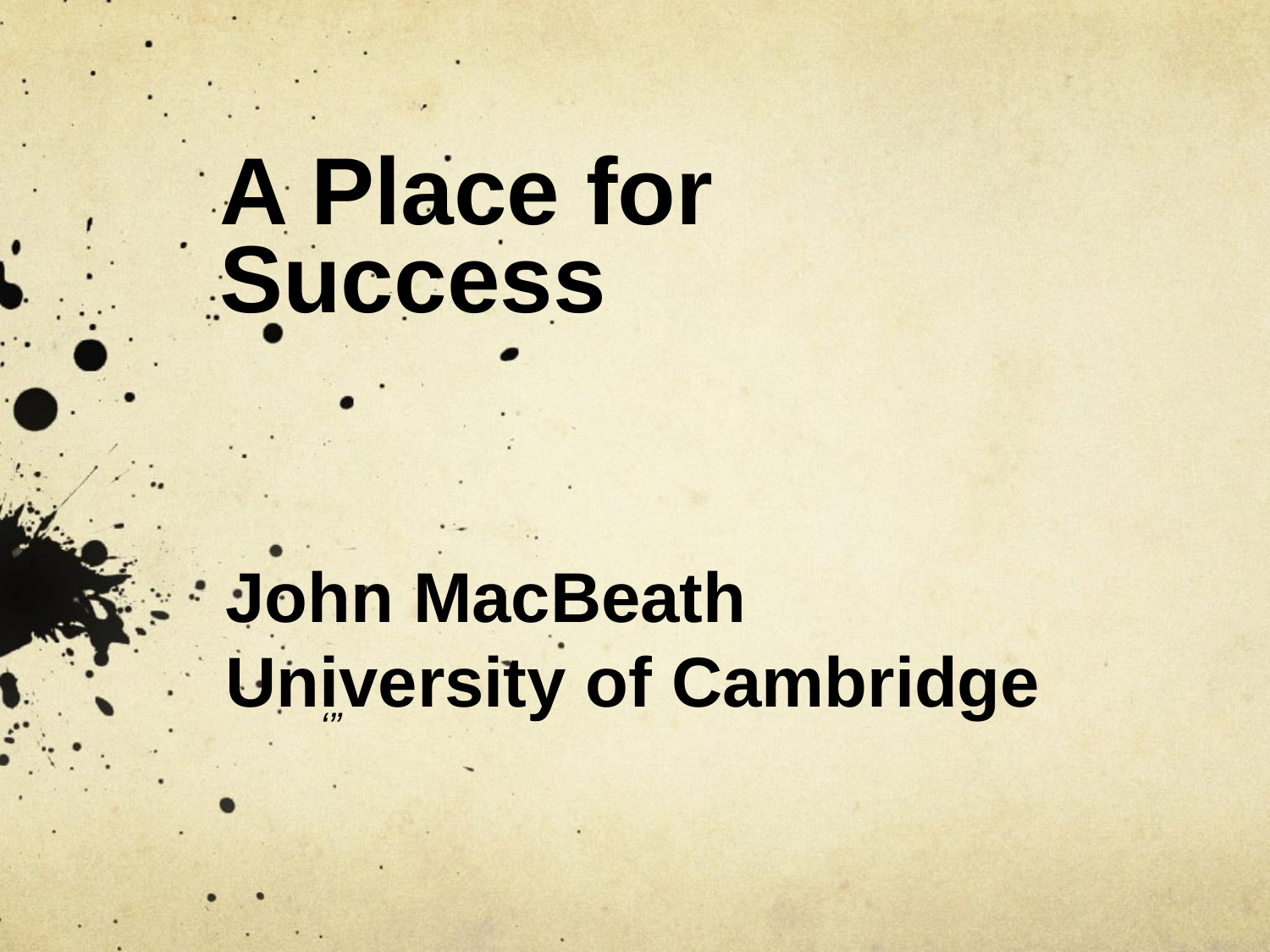

# A Place for Success
John MacBeath
University of Cambridge
‘”